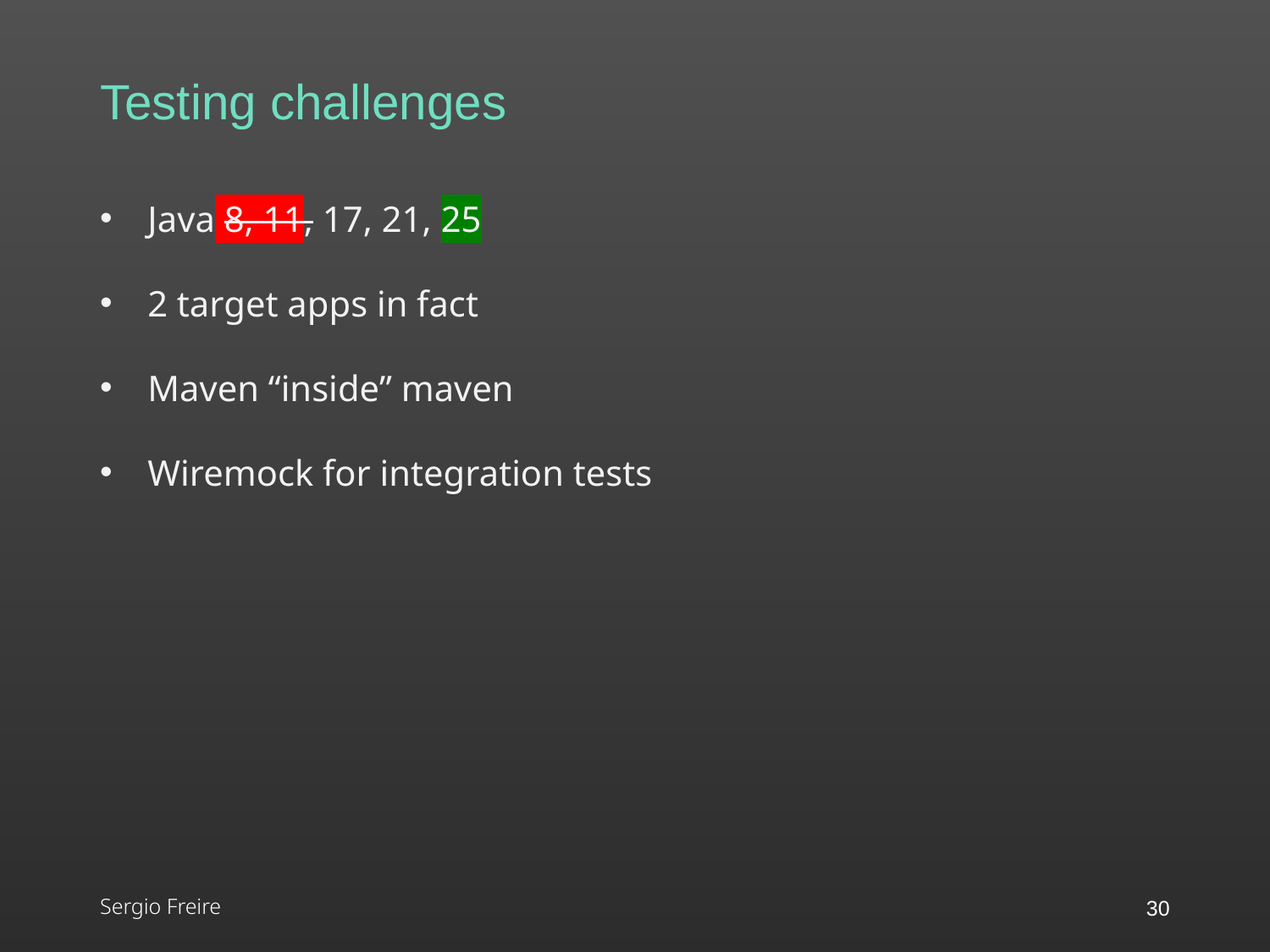

# Testing challenges
Java 8, 11, 17, 21, 25
2 target apps in fact
Maven “inside” maven
Wiremock for integration tests

Sergio Freire
30